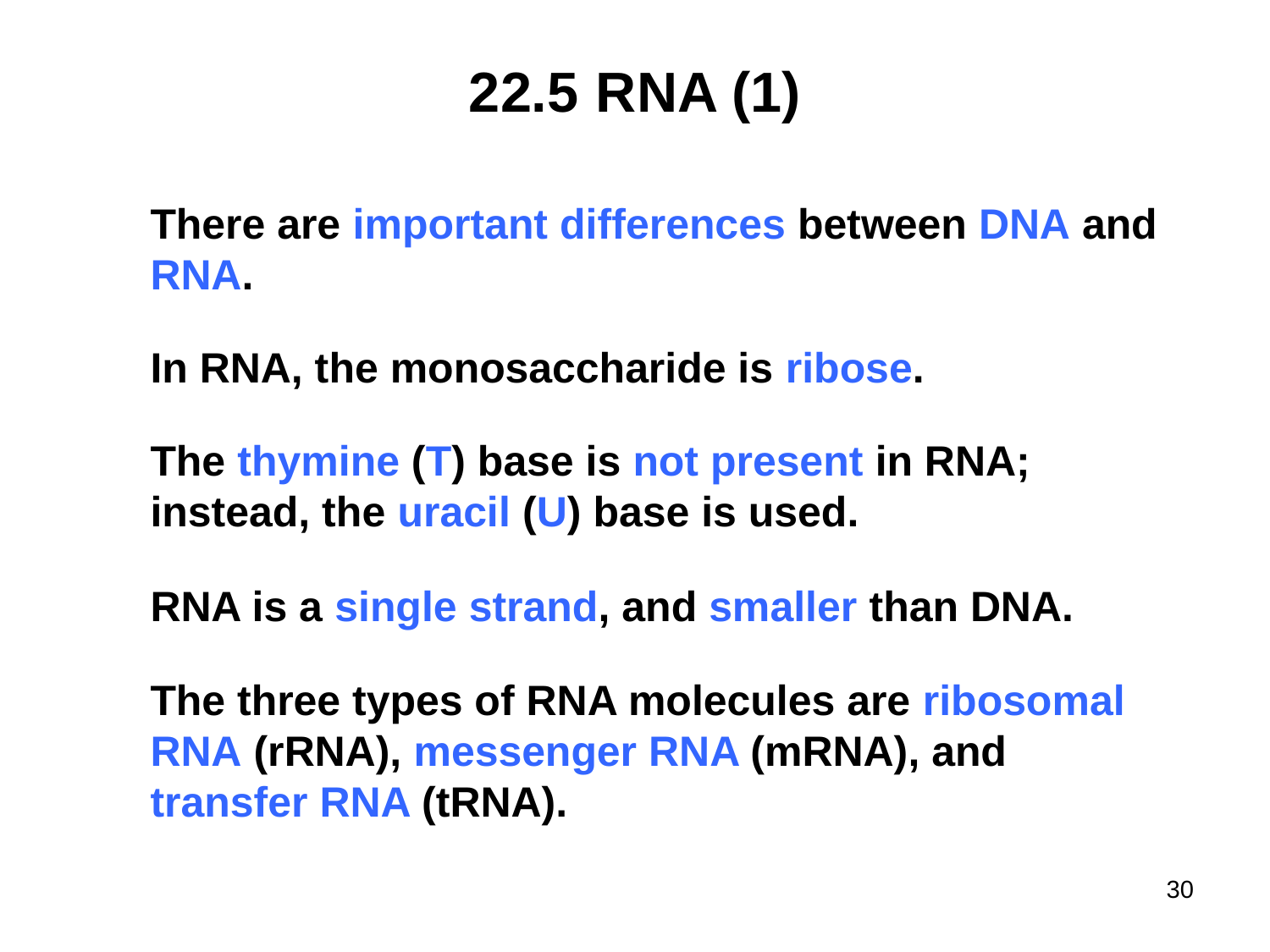

# 22.5	RNA (1)
There are important differences between DNA and RNA.
In RNA, the monosaccharide is ribose.
The thymine (T) base is not present in RNA; instead, the uracil (U) base is used.
RNA is a single strand, and smaller than DNA.
The three types of RNA molecules are ribosomal RNA (rRNA), messenger RNA (mRNA), and transfer RNA (tRNA).